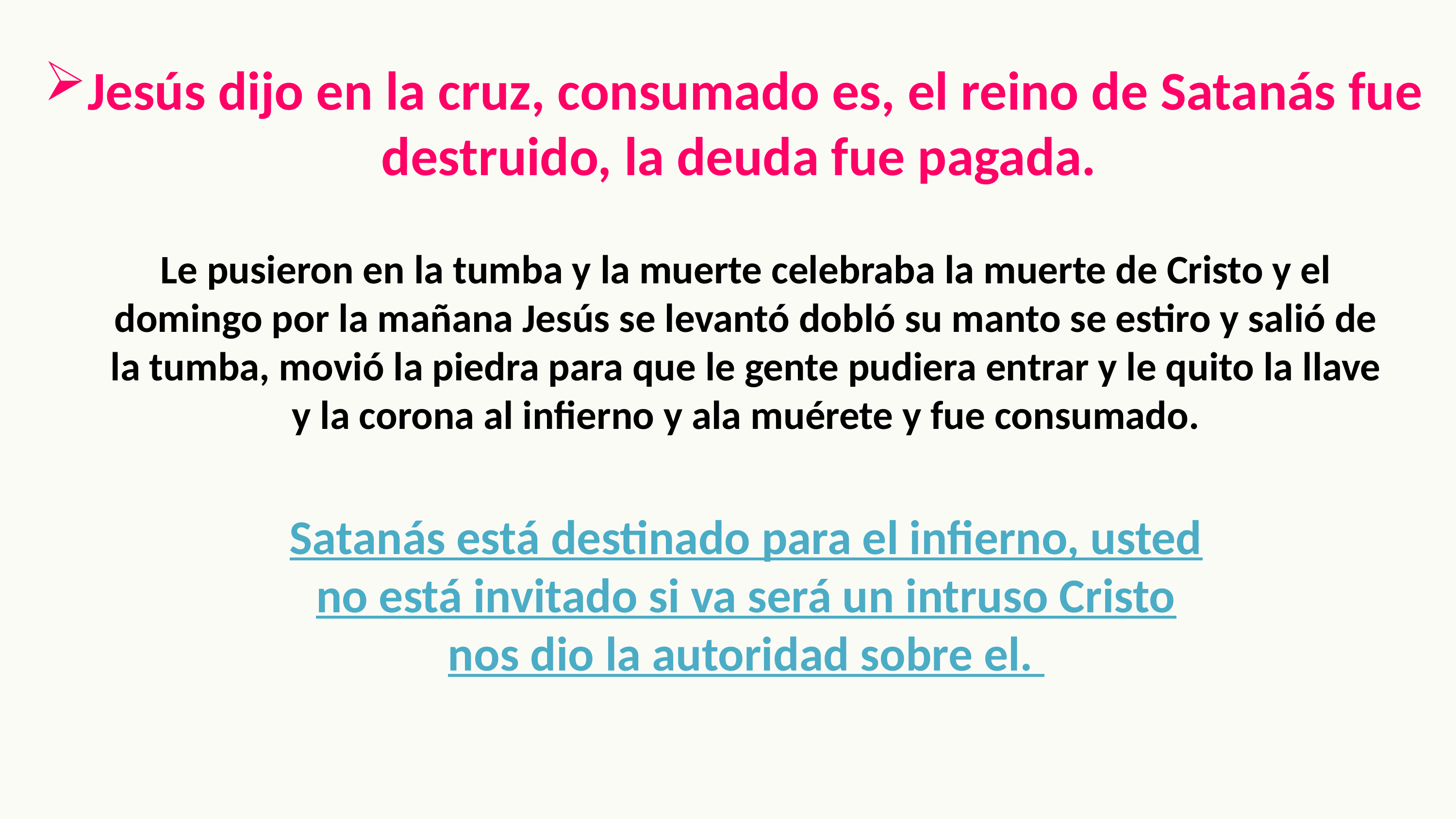

Jesús dijo en la cruz, consumado es, el reino de Satanás fue destruido, la deuda fue pagada.
Le pusieron en la tumba y la muerte celebraba la muerte de Cristo y el domingo por la mañana Jesús se levantó dobló su manto se estiro y salió de la tumba, movió la piedra para que le gente pudiera entrar y le quito la llave y la corona al infierno y ala muérete y fue consumado.
Satanás está destinado para el infierno, usted no está invitado si va será un intruso Cristo nos dio la autoridad sobre el.